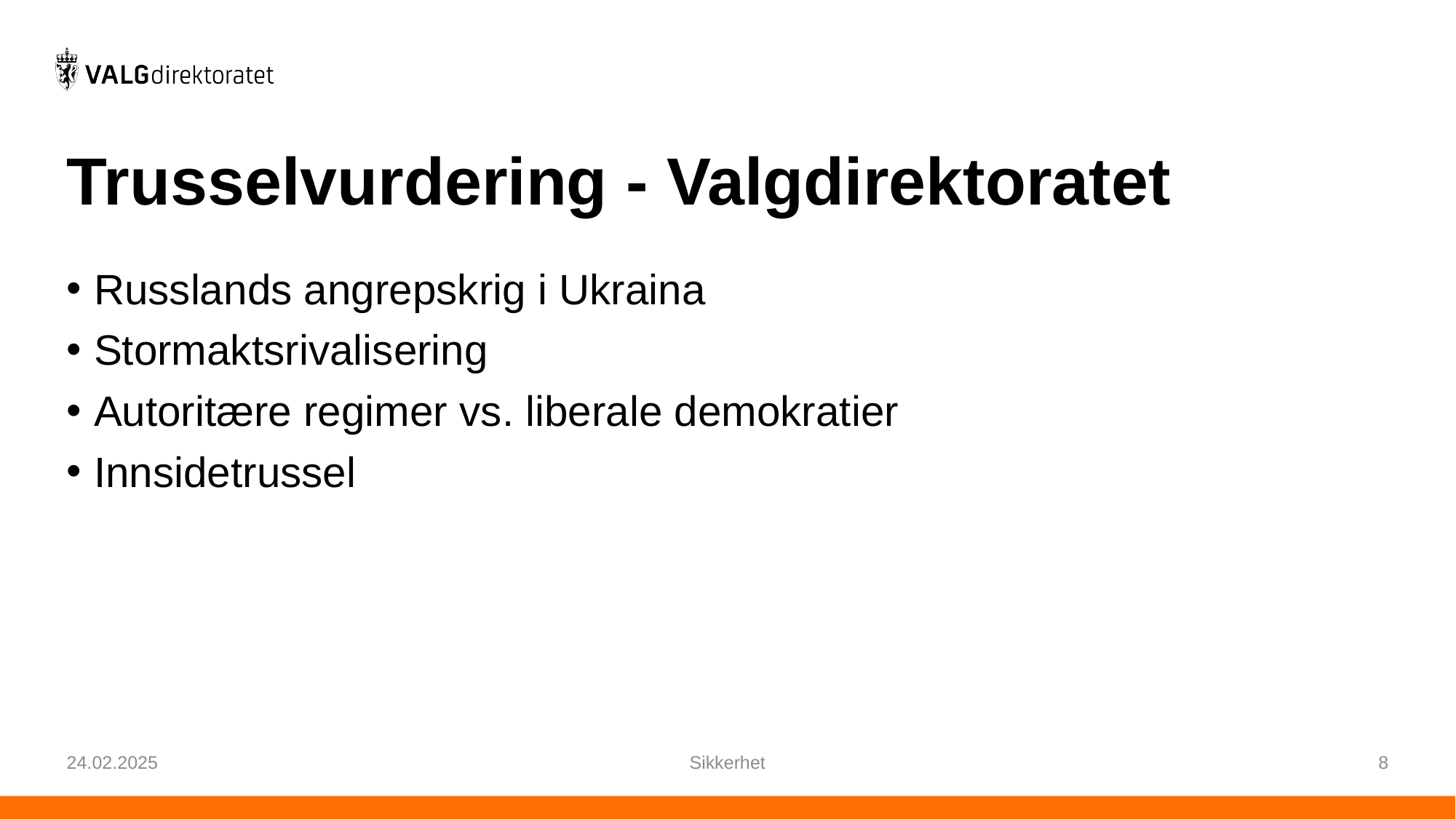

# Trusselvurdering - Valgdirektoratet
Russlands angrepskrig i Ukraina
Stormaktsrivalisering
Autoritære regimer vs. liberale demokratier
Innsidetrussel

24.02.2025
Sikkerhet
8